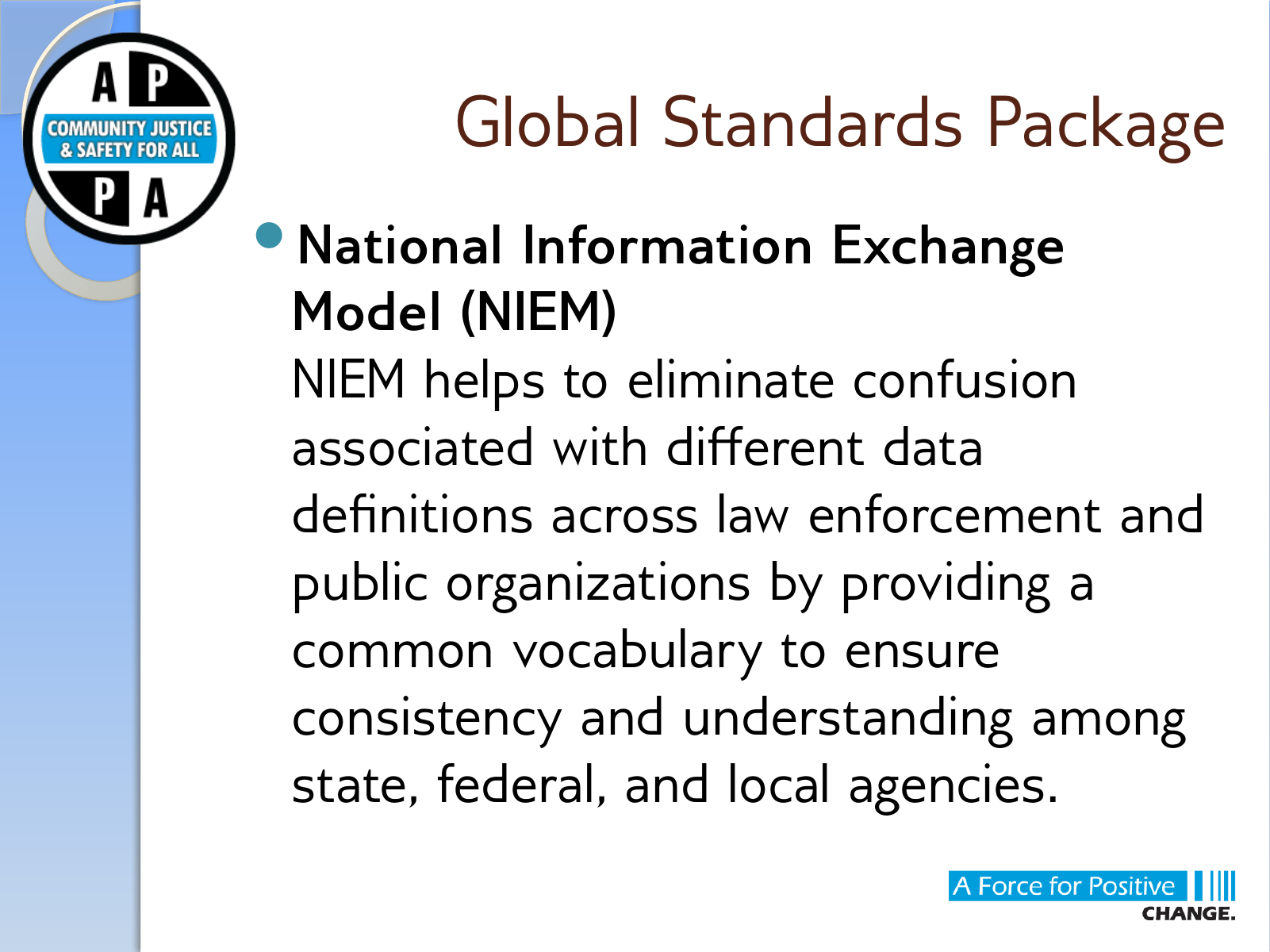

# Global Standards Package
National Information Exchange Model (NIEM)
NIEM helps to eliminate confusion associated with different data definitions across law enforcement and public organizations by providing a common vocabulary to ensure consistency and understanding among state, federal, and local agencies.